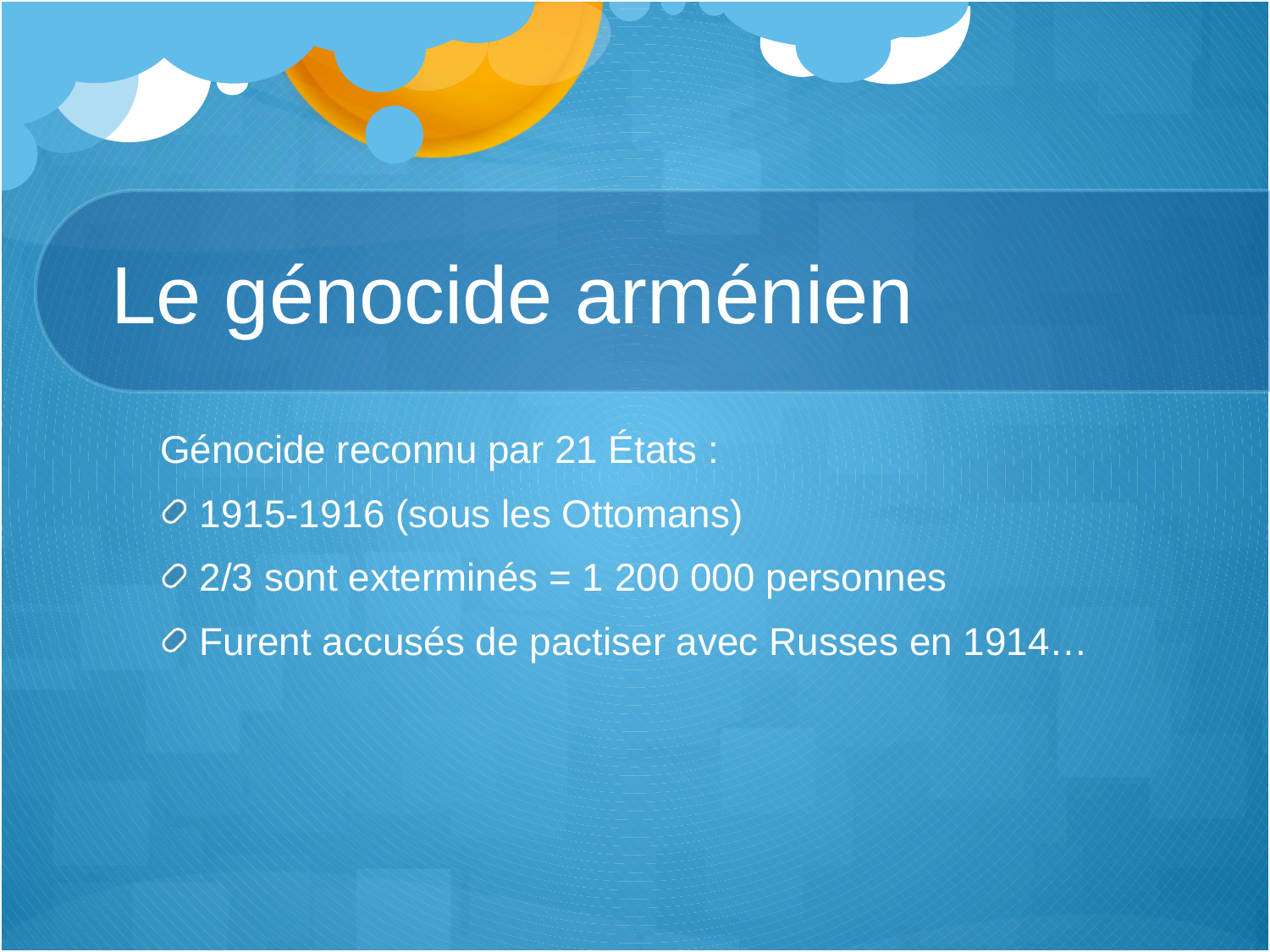

# Le génocide arménien
Génocide reconnu par 21 États :
1915-1916 (sous les Ottomans)
2/3 sont exterminés = 1 200 000 personnes
Furent accusés de pactiser avec Russes en 1914…